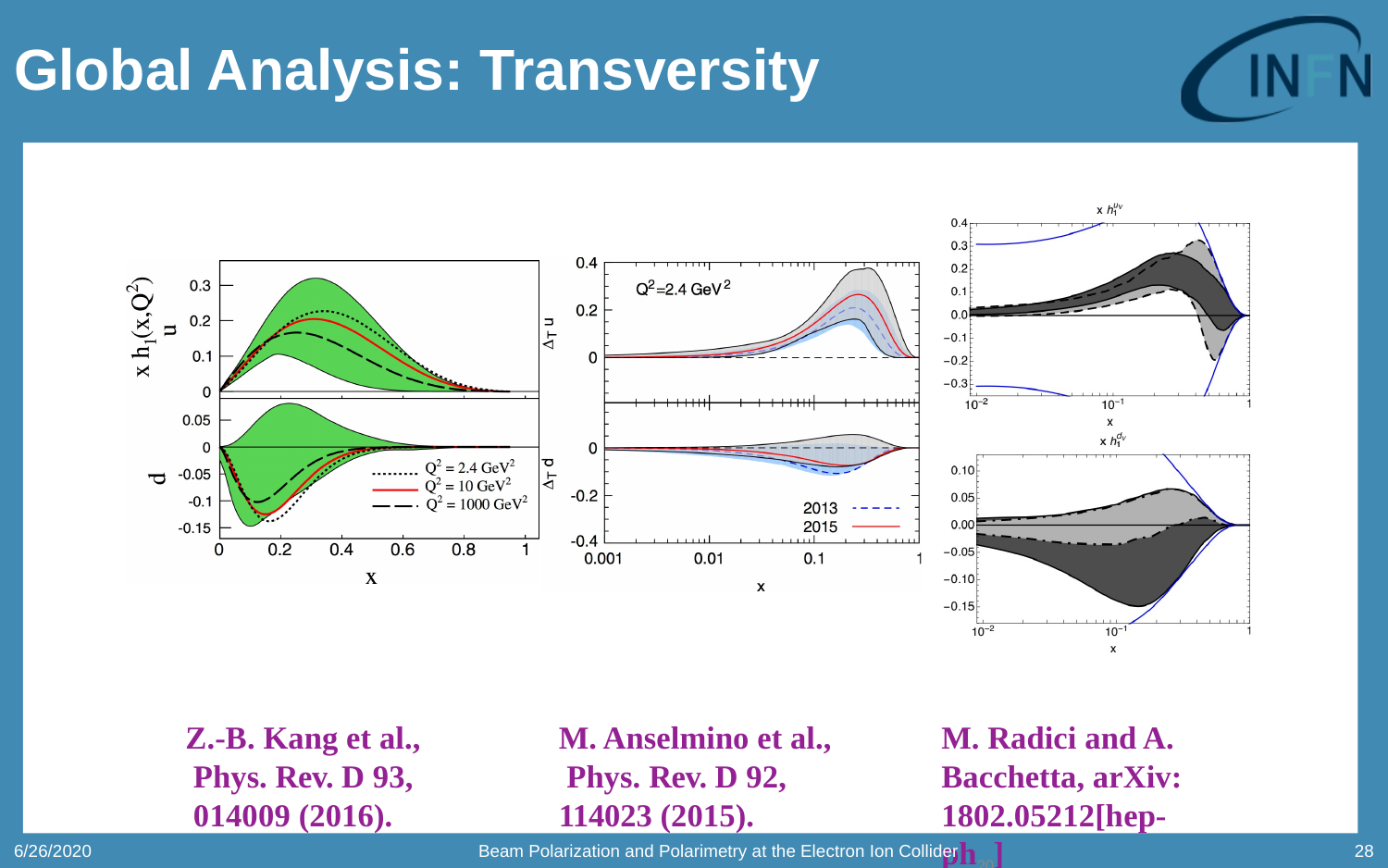

# Global Analysis: Transversity

Z.-B. Kang et al.,  Phys. Rev. D 93,  014009 (2016).
M. Anselmino et al.,  Phys. Rev. D 92,  114023 (2015).
M. Radici and A.  Bacchetta, arXiv:  1802.05212[hep-ph20]
Beam Polarization and Polarimetry at the Electron Ion Collider
6/26/2020
28